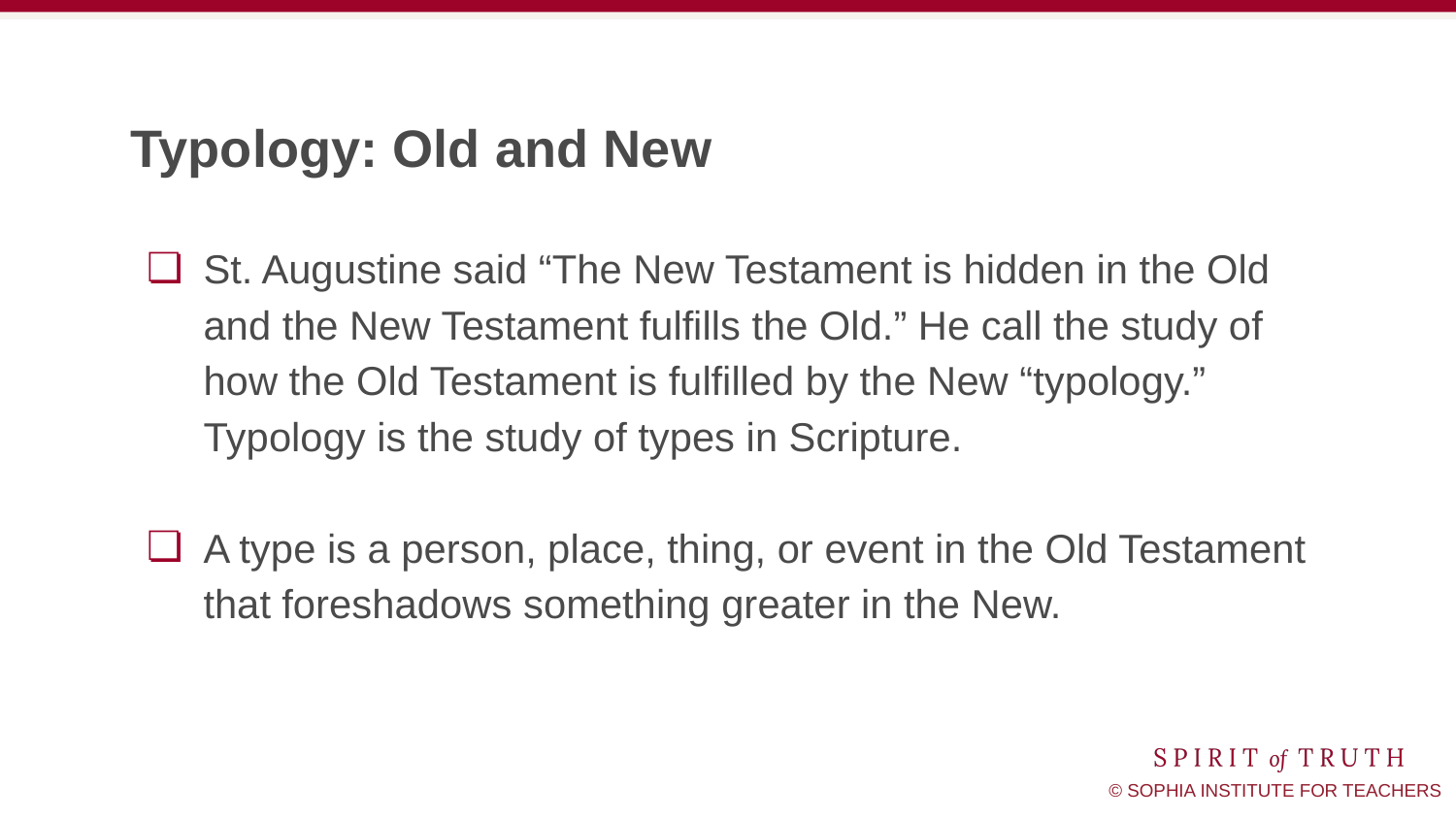

# Typology: Old and New
St. Augustine said “The New Testament is hidden in the Old and the New Testament fulfills the Old.” He call the study of how the Old Testament is fulfilled by the New “typology.” Typology is the study of types in Scripture.
A type is a person, place, thing, or event in the Old Testament that foreshadows something greater in the New.